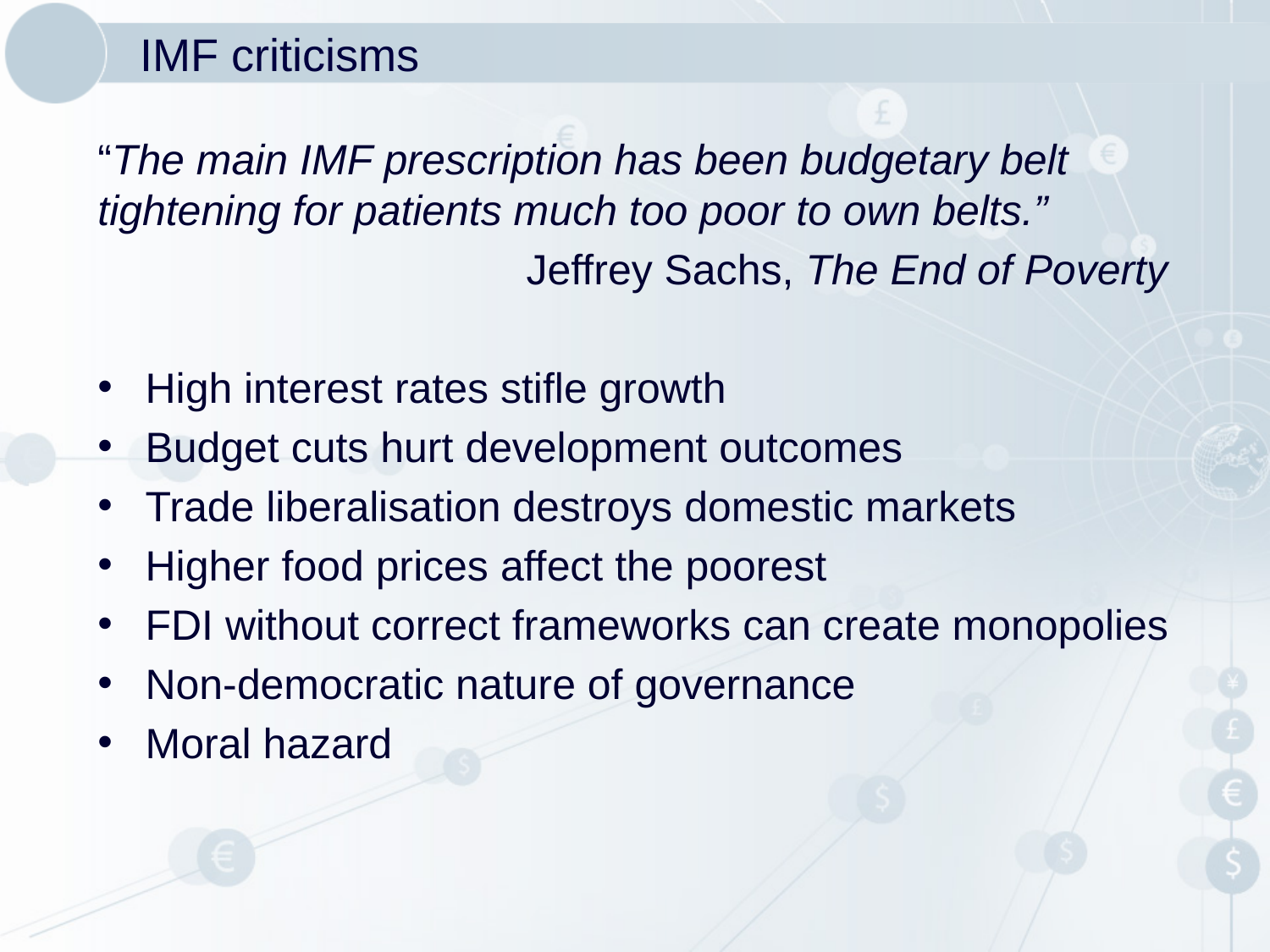

# IMF criticisms
“The main IMF prescription has been budgetary belt tightening for patients much too poor to own belts.”
				Jeffrey Sachs, The End of Poverty

High interest rates stifle growth
Budget cuts hurt development outcomes
Trade liberalisation destroys domestic markets
Higher food prices affect the poorest
FDI without correct frameworks can create monopolies
Non-democratic nature of governance
Moral hazard